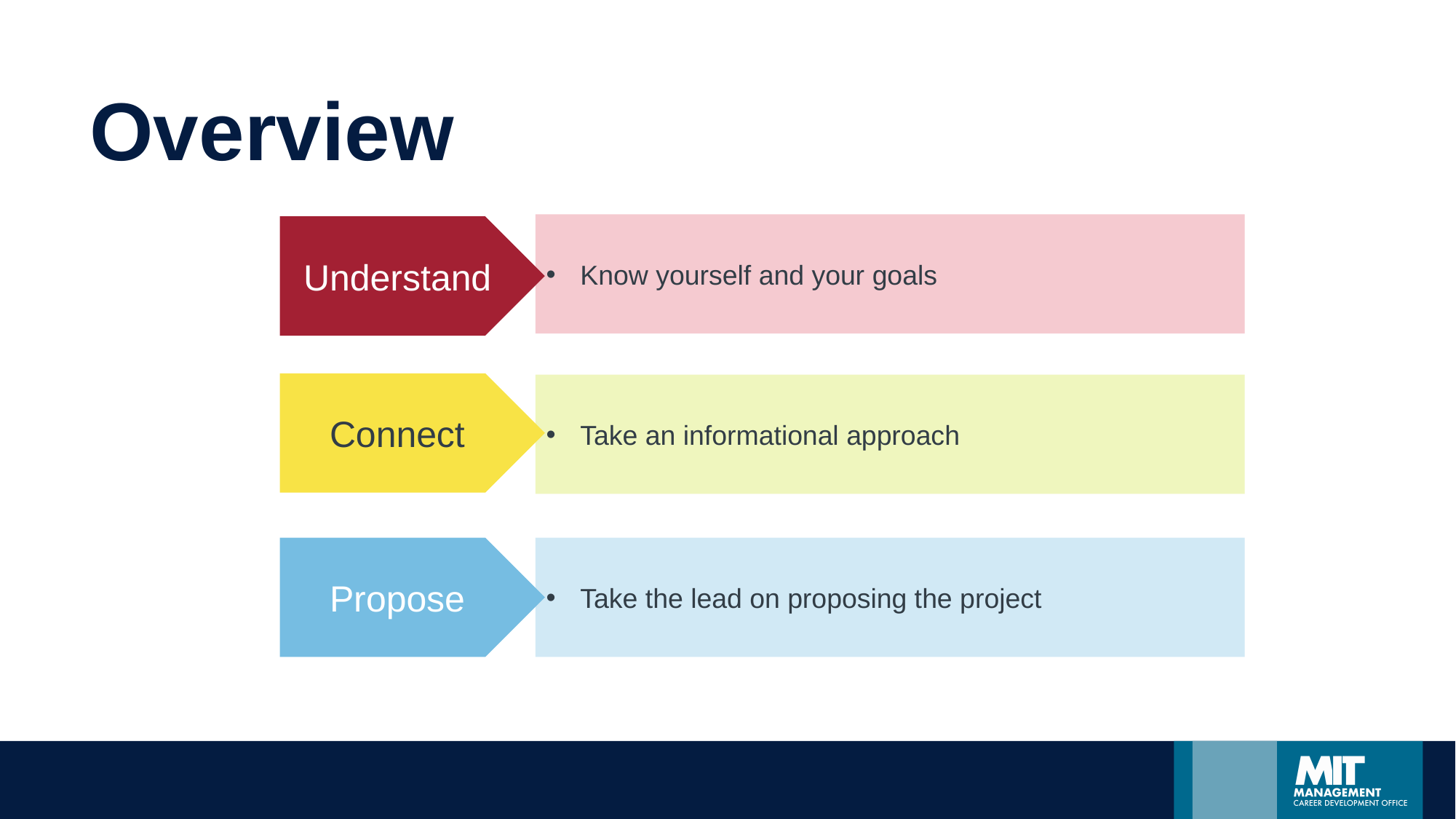

# Overview
Know yourself and your goals
Understand
Connect
Take an informational approach

Propose
Take the lead on proposing the project